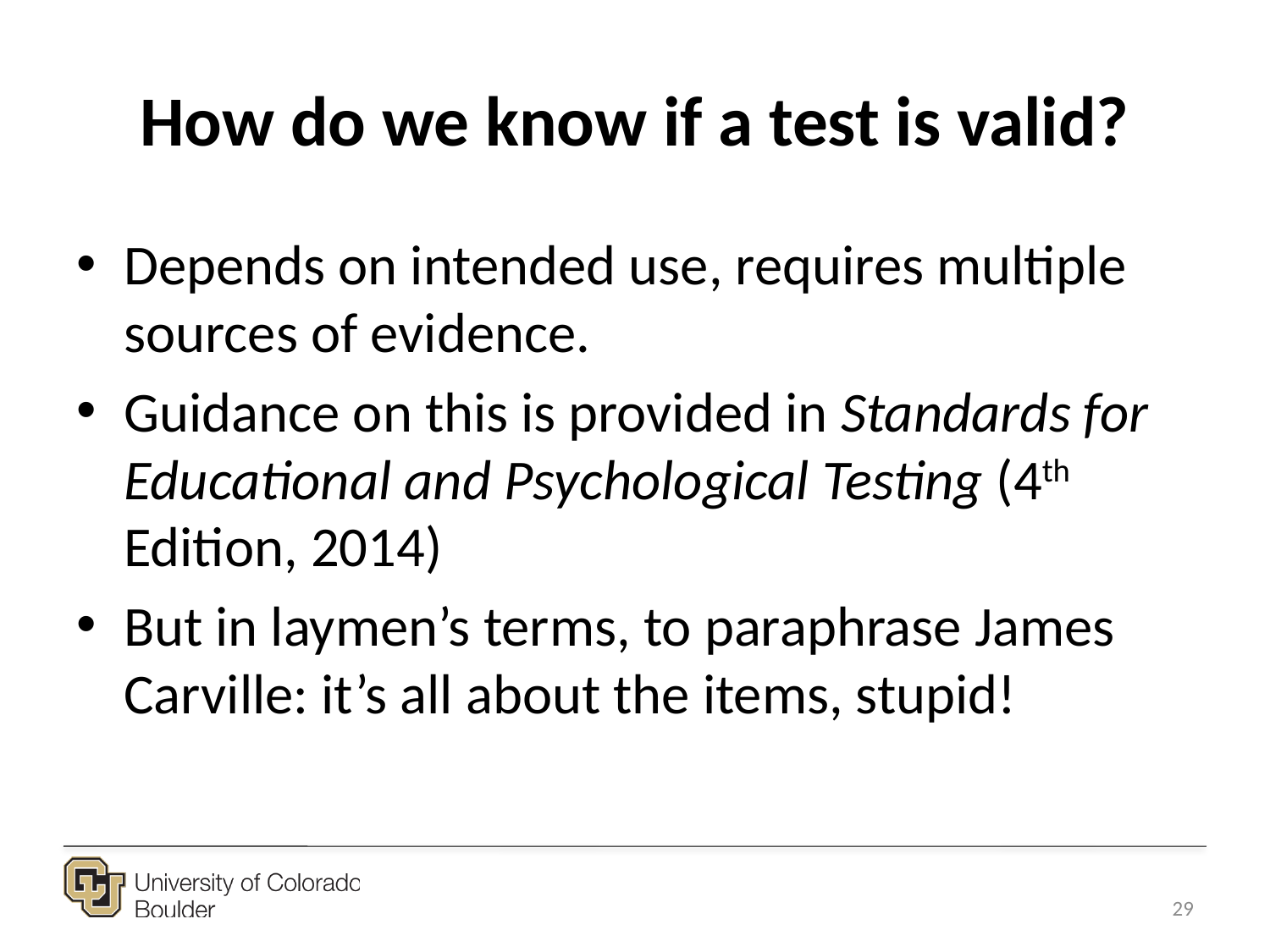

# How do we know if a test is valid?
Depends on intended use, requires multiple sources of evidence.
Guidance on this is provided in Standards for Educational and Psychological Testing (4th Edition, 2014)
But in laymen’s terms, to paraphrase James Carville: it’s all about the items, stupid!

29